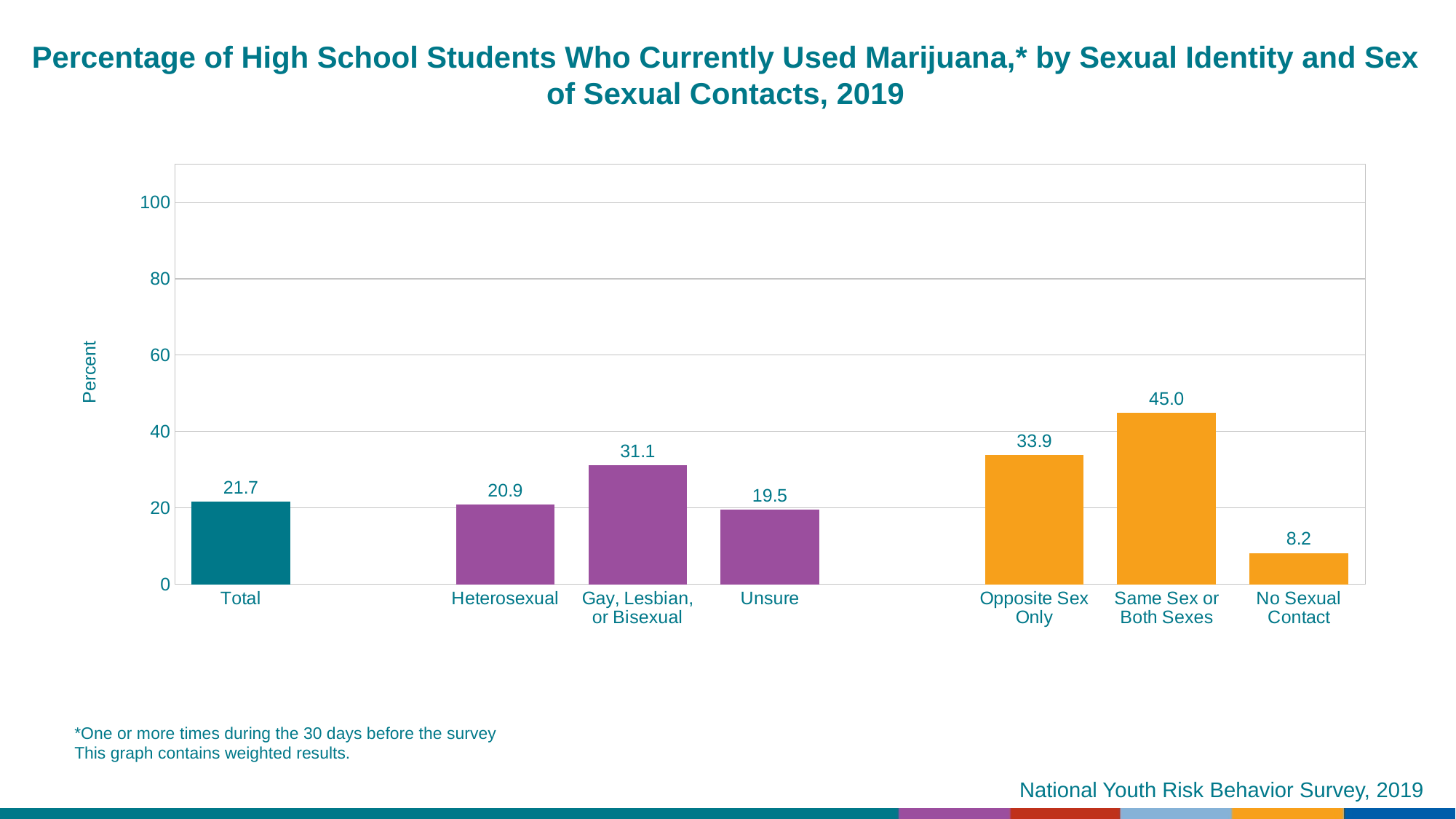

Percentage of High School Students Who Currently Used Marijuana,* by Sexual Identity and Sex of Sexual Contacts, 2019

### Chart

| Category | Series 1 |
|---|---|
| Total | 21.7 |
|  | None |
| Heterosexual | 20.9 |
| Gay, Lesbian, or Bisexual | 31.1 |
| Unsure | 19.5 |
|  | None |
| Opposite Sex Only | 33.9 |
| Same Sex or Both Sexes | 45.0 |
| No Sexual Contact | 8.2 |
*One or more times during the 30 days before the survey
This graph contains weighted results.
National Youth Risk Behavior Survey, 2019